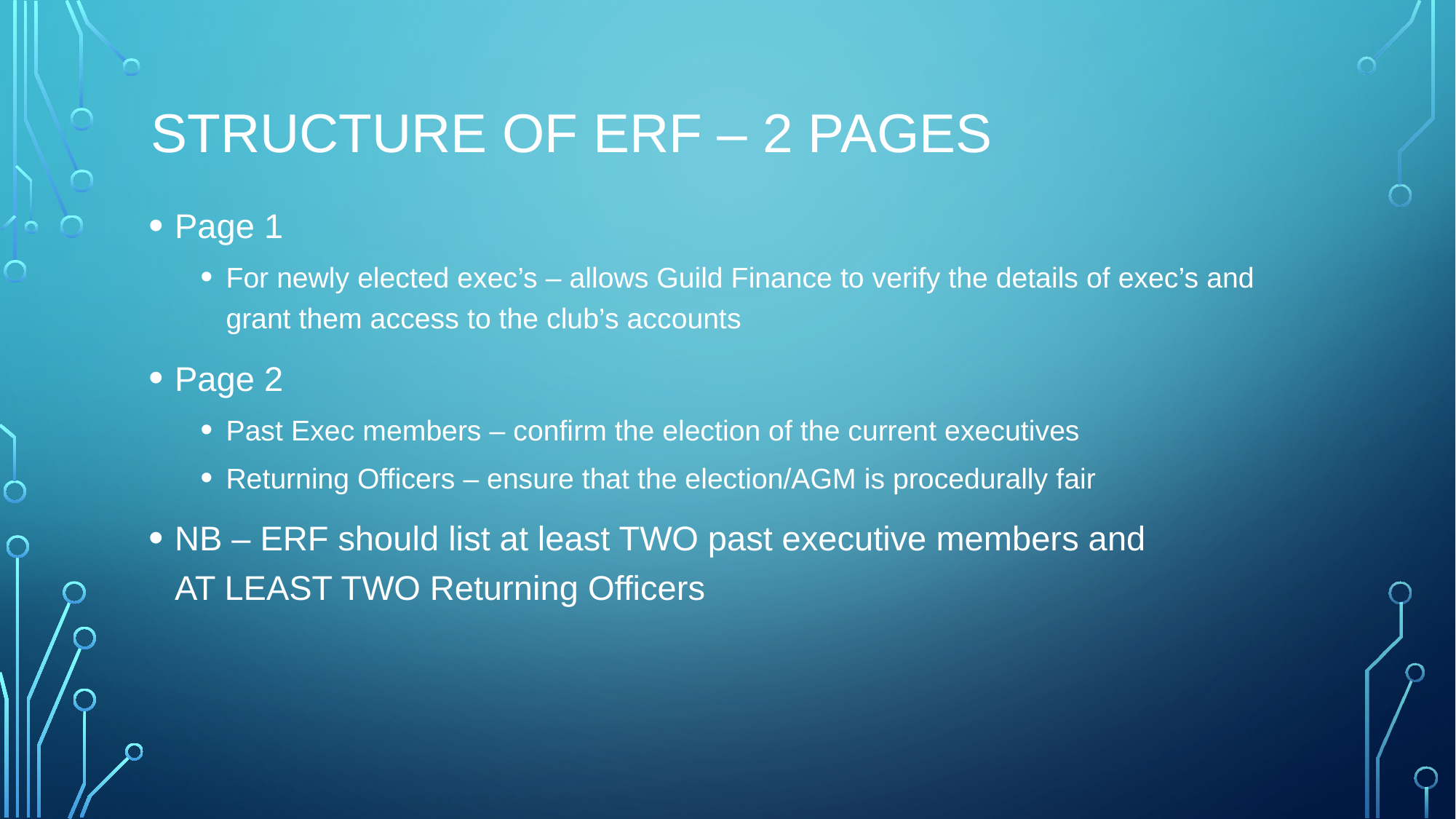

# Structure of Erf – 2 pages
Page 1
For newly elected exec’s – allows Guild Finance to verify the details of exec’s and grant them access to the club’s accounts
Page 2
Past Exec members – confirm the election of the current executives
Returning Officers – ensure that the election/AGM is procedurally fair
NB – ERF should list at least TWO past executive members and
AT LEAST TWO Returning Officers